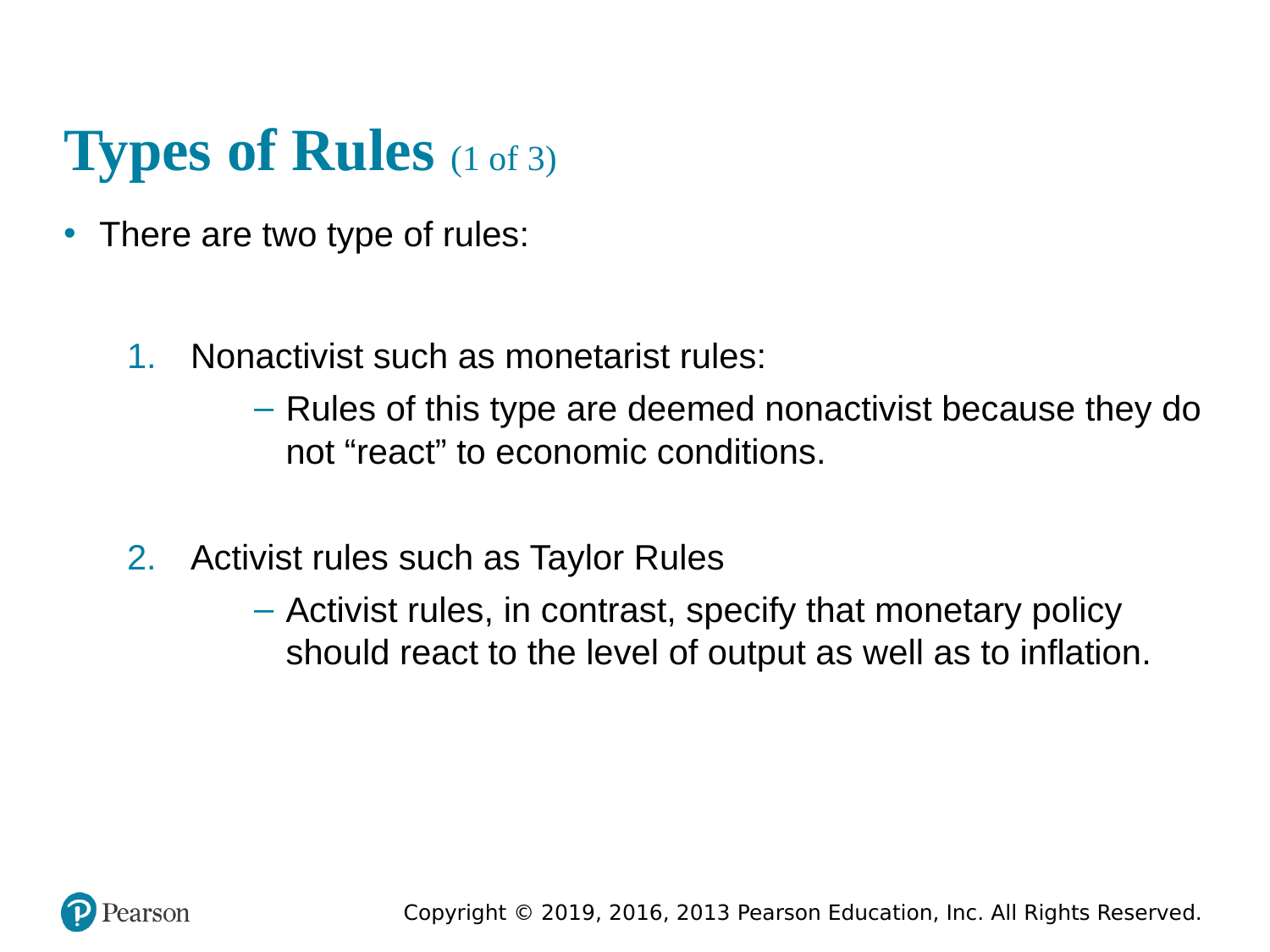

# Types of Rules (1 of 3)
There are two type of rules:

Nonactivist such as monetarist rules:
Rules of this type are deemed nonactivist because they do not “react” to economic conditions.

Activist rules such as Taylor Rules
Activist rules, in contrast, specify that monetary policy should react to the level of output as well as to inflation.